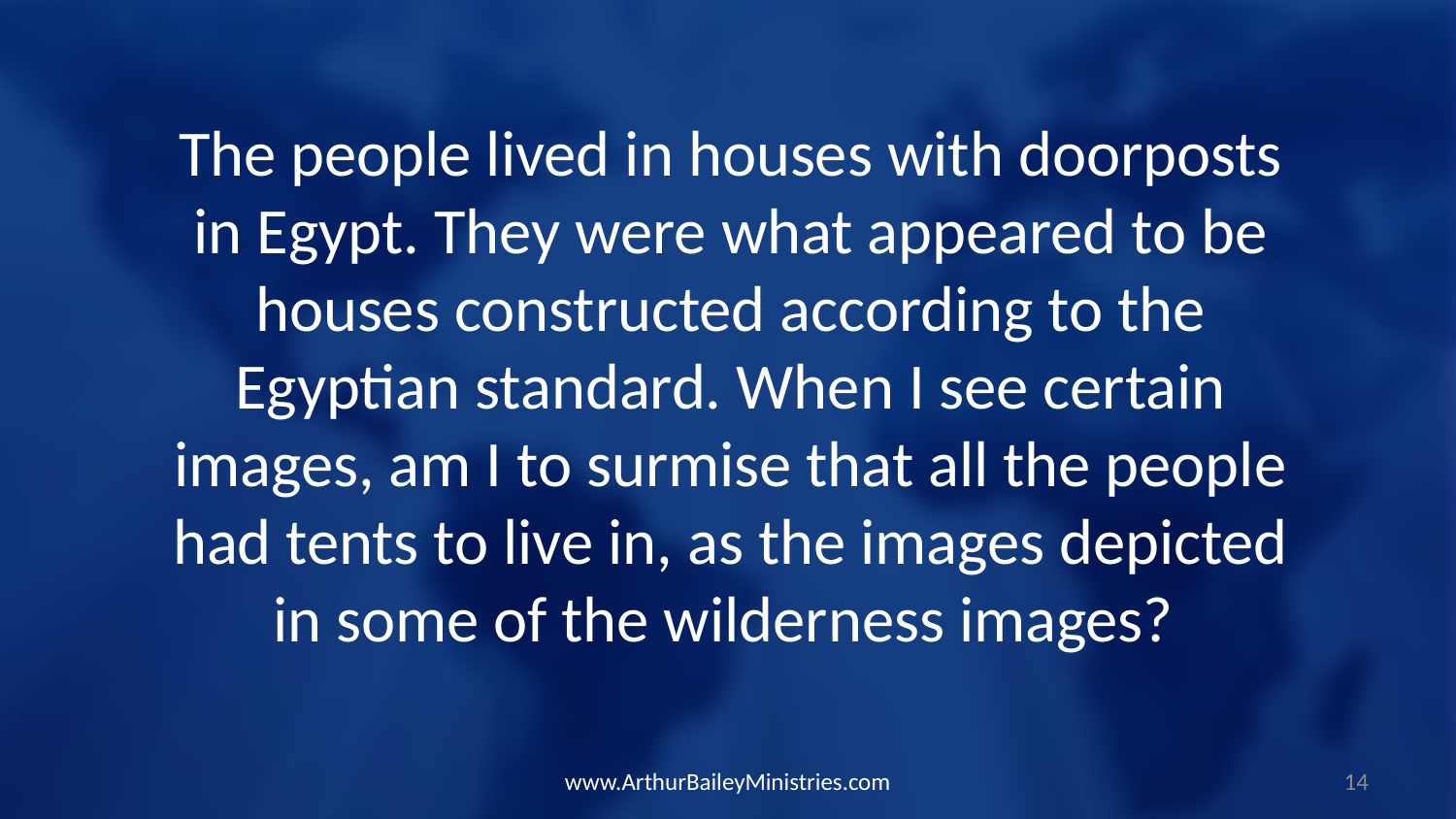

The people lived in houses with doorposts in Egypt. They were what appeared to be houses constructed according to the Egyptian standard. When I see certain images, am I to surmise that all the people had tents to live in, as the images depicted in some of the wilderness images?

www.ArthurBaileyMinistries.com
14